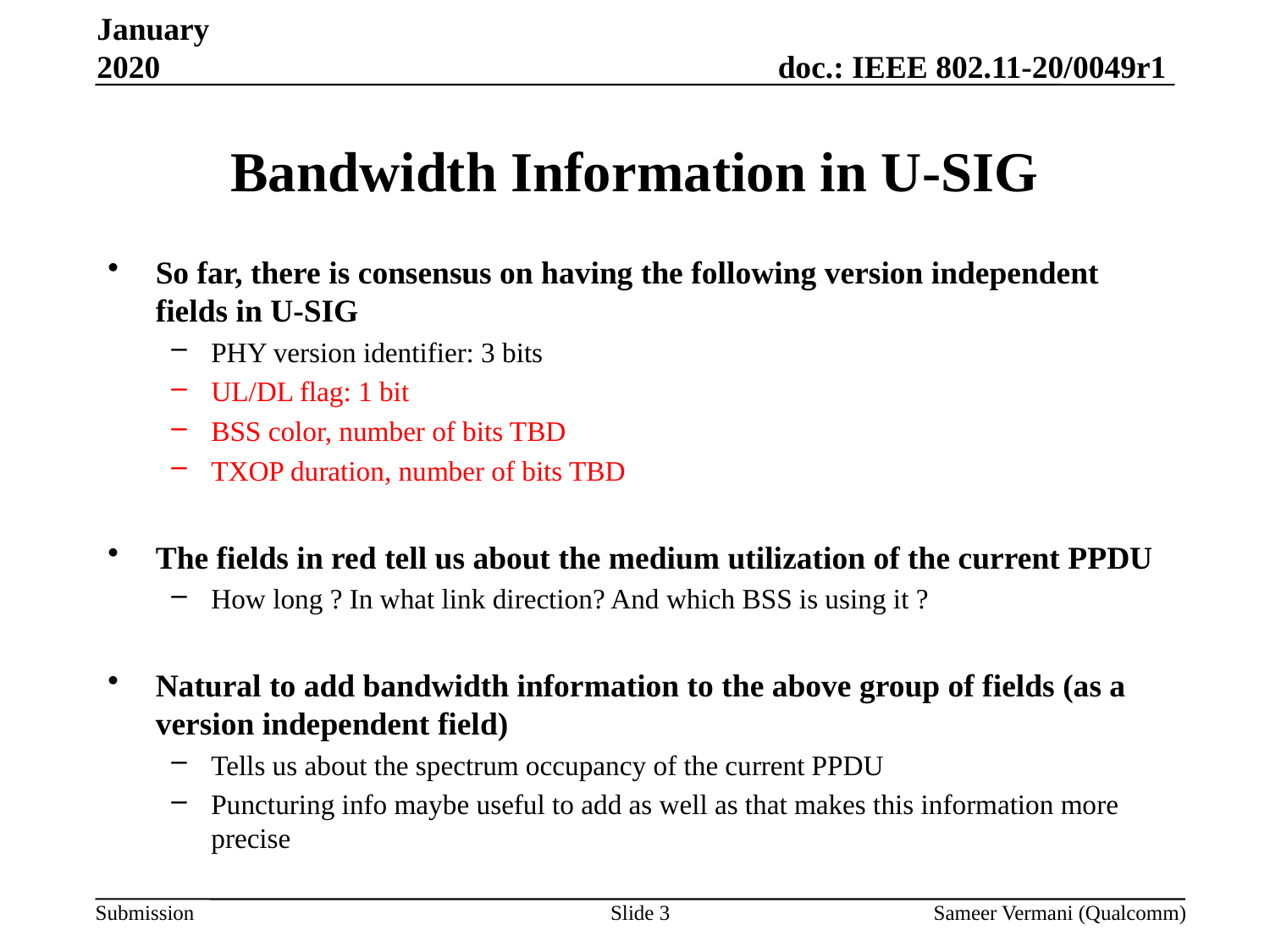

January 2020
# Bandwidth Information in U-SIG
So far, there is consensus on having the following version independent fields in U-SIG
PHY version identifier: 3 bits
UL/DL flag: 1 bit
BSS color, number of bits TBD
TXOP duration, number of bits TBD

The fields in red tell us about the medium utilization of the current PPDU
How long ? In what link direction? And which BSS is using it ?

Natural to add bandwidth information to the above group of fields (as a version independent field)
Tells us about the spectrum occupancy of the current PPDU
Puncturing info maybe useful to add as well as that makes this information more precise
Slide 3
Sameer Vermani (Qualcomm)